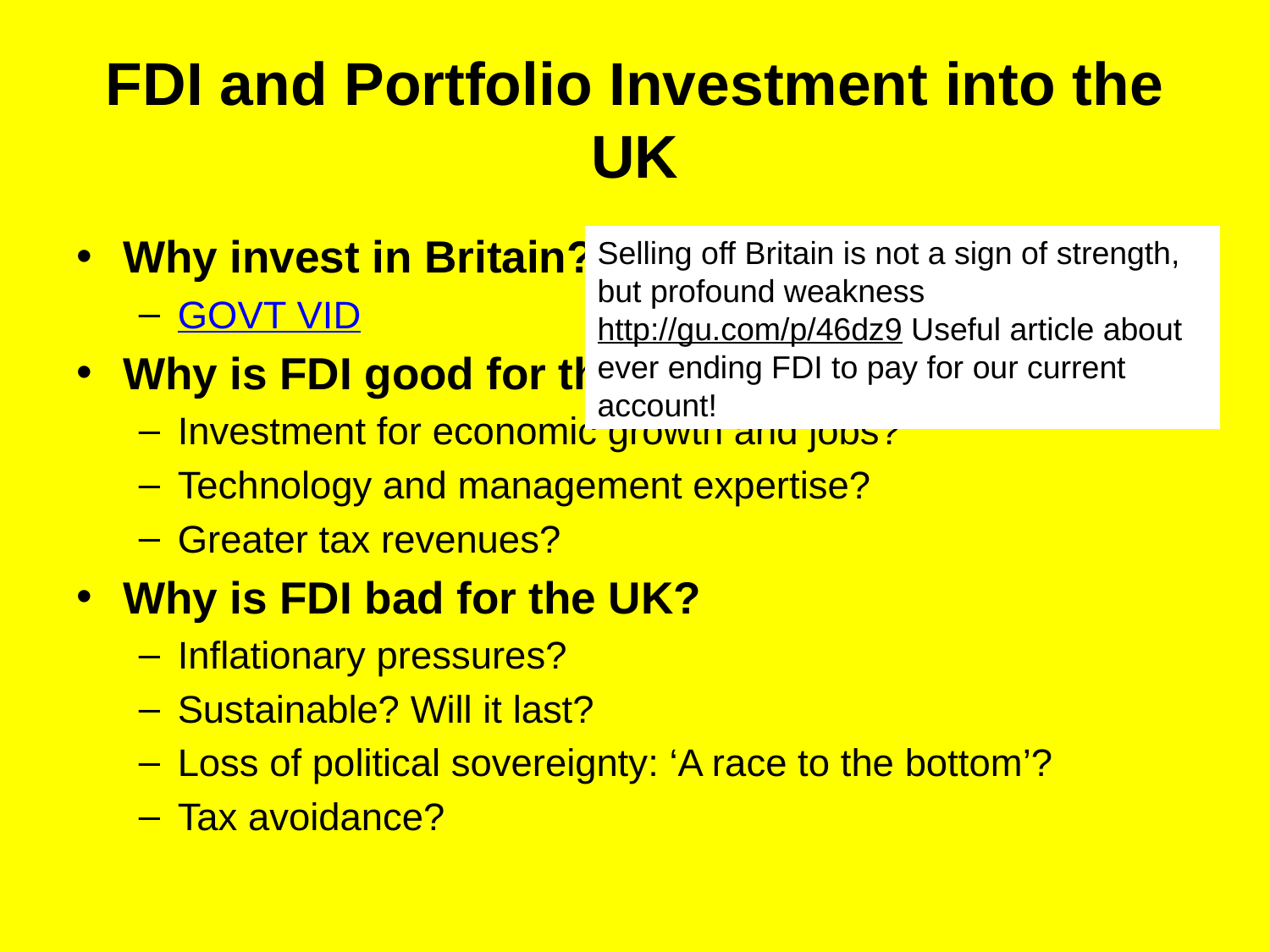

# FDI and Portfolio Investment into the UK
Why invest in Britain?
GOVT VID
Why is FDI good for the UK?
Investment for economic growth and jobs?
Technology and management expertise?
Greater tax revenues?
Why is FDI bad for the UK?
Inflationary pressures?
Sustainable? Will it last?
Loss of political sovereignty: ‘A race to the bottom’?
Tax avoidance?
Selling off Britain is not a sign of strength, but profound weakness
http://gu.com/p/46dz9 Useful article about ever ending FDI to pay for our current account!